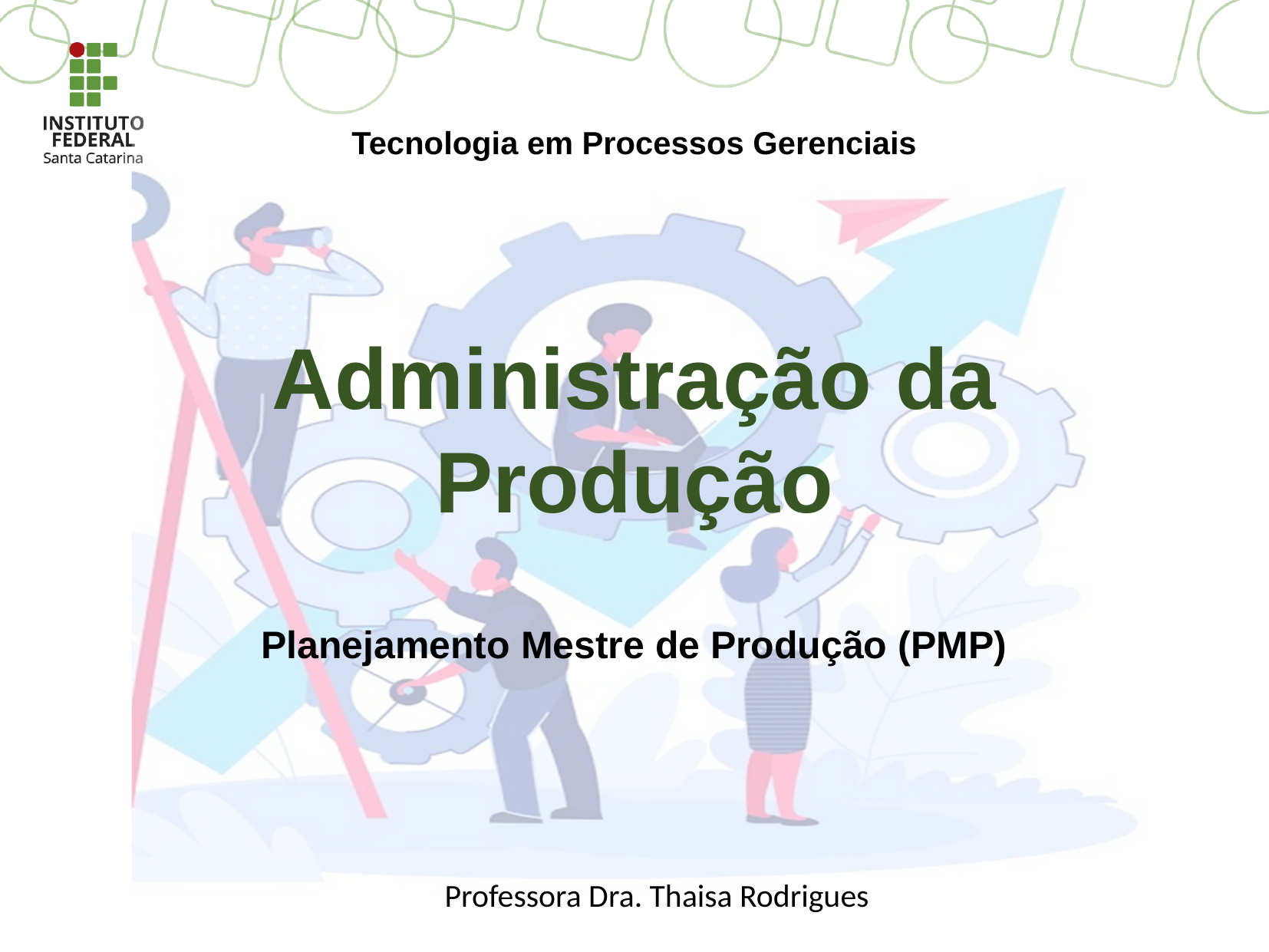

Tecnologia em Processos Gerenciais
# Administração da Produção
Planejamento Mestre de Produção (PMP)
Professora Dra. Thaisa Rodrigues